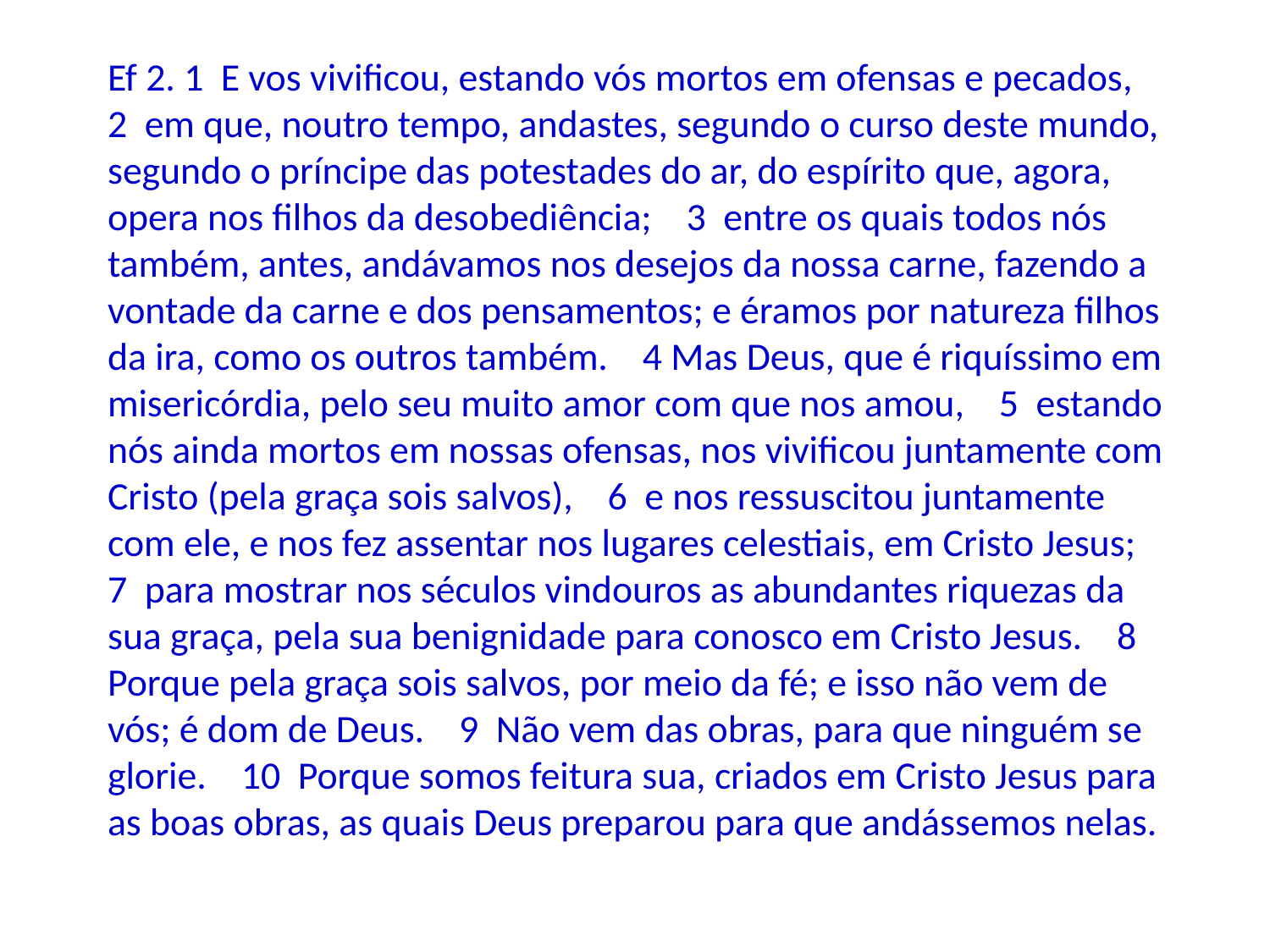

Ef 2. 1  E vos vivificou, estando vós mortos em ofensas e pecados,    2  em que, noutro tempo, andastes, segundo o curso deste mundo, segundo o príncipe das potestades do ar, do espírito que, agora, opera nos filhos da desobediência;    3  entre os quais todos nós também, antes, andávamos nos desejos da nossa carne, fazendo a vontade da carne e dos pensamentos; e éramos por natureza filhos da ira, como os outros também.    4 Mas Deus, que é riquíssimo em misericórdia, pelo seu muito amor com que nos amou,    5  estando nós ainda mortos em nossas ofensas, nos vivificou juntamente com Cristo (pela graça sois salvos),    6  e nos ressuscitou juntamente com ele, e nos fez assentar nos lugares celestiais, em Cristo Jesus;    7  para mostrar nos séculos vindouros as abundantes riquezas da sua graça, pela sua benignidade para conosco em Cristo Jesus.    8  Porque pela graça sois salvos, por meio da fé; e isso não vem de vós; é dom de Deus.    9  Não vem das obras, para que ninguém se glorie.    10  Porque somos feitura sua, criados em Cristo Jesus para as boas obras, as quais Deus preparou para que andássemos nelas.